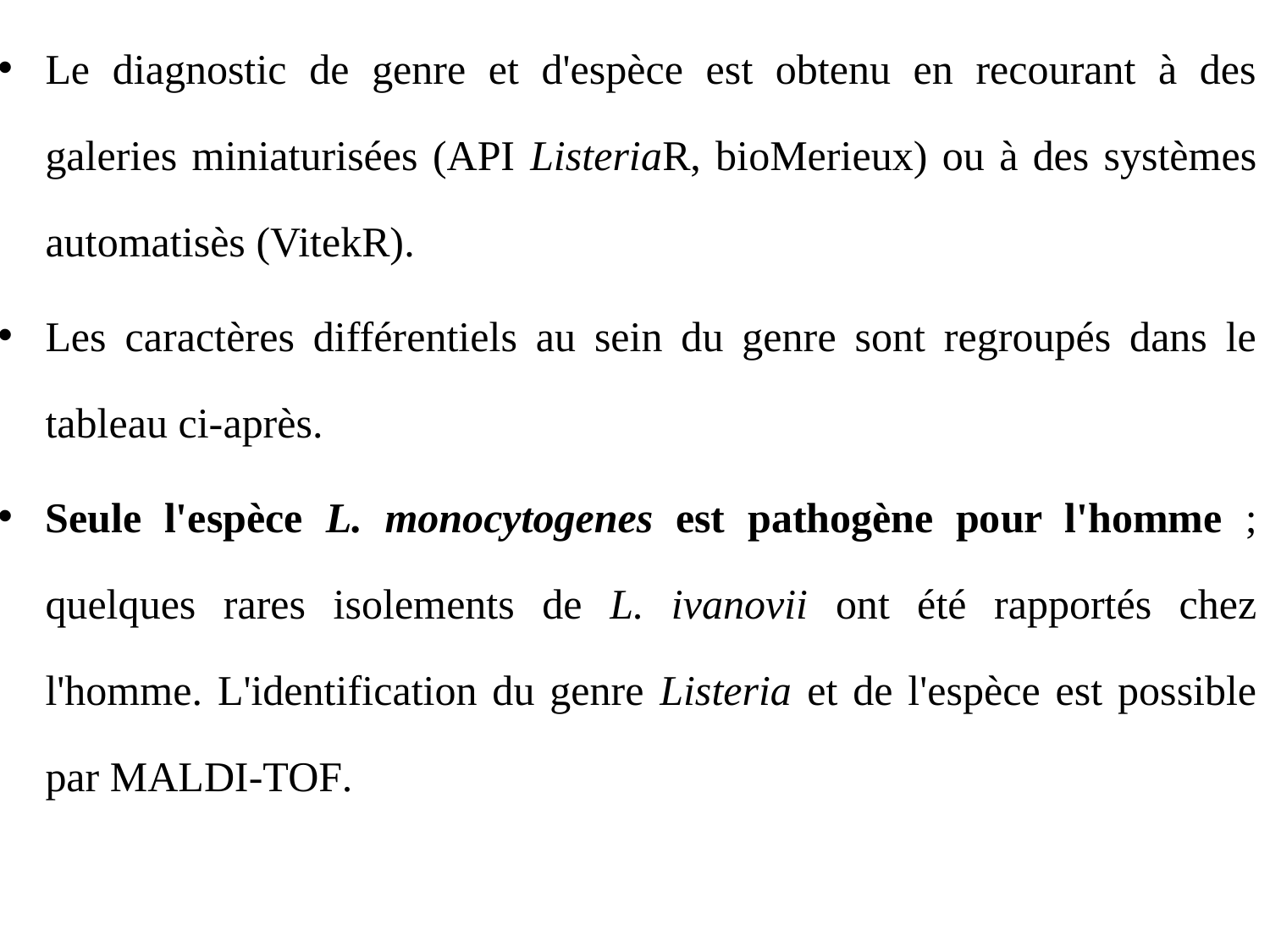

Le diagnostic de genre et d'espèce est obtenu en recourant à des galeries miniaturisées (API ListeriaR, bioMerieux) ou à des systèmes automatisès (VitekR).
Les caractères différentiels au sein du genre sont regroupés dans le tableau ci-après.
Seule l'espèce L. monocytogenes est pathogène pour l'homme ; quelques rares isolements de L. ivanovii ont été rapportés chez l'homme. L'identification du genre Listeria et de l'espèce est possible par MALDI-TOF.